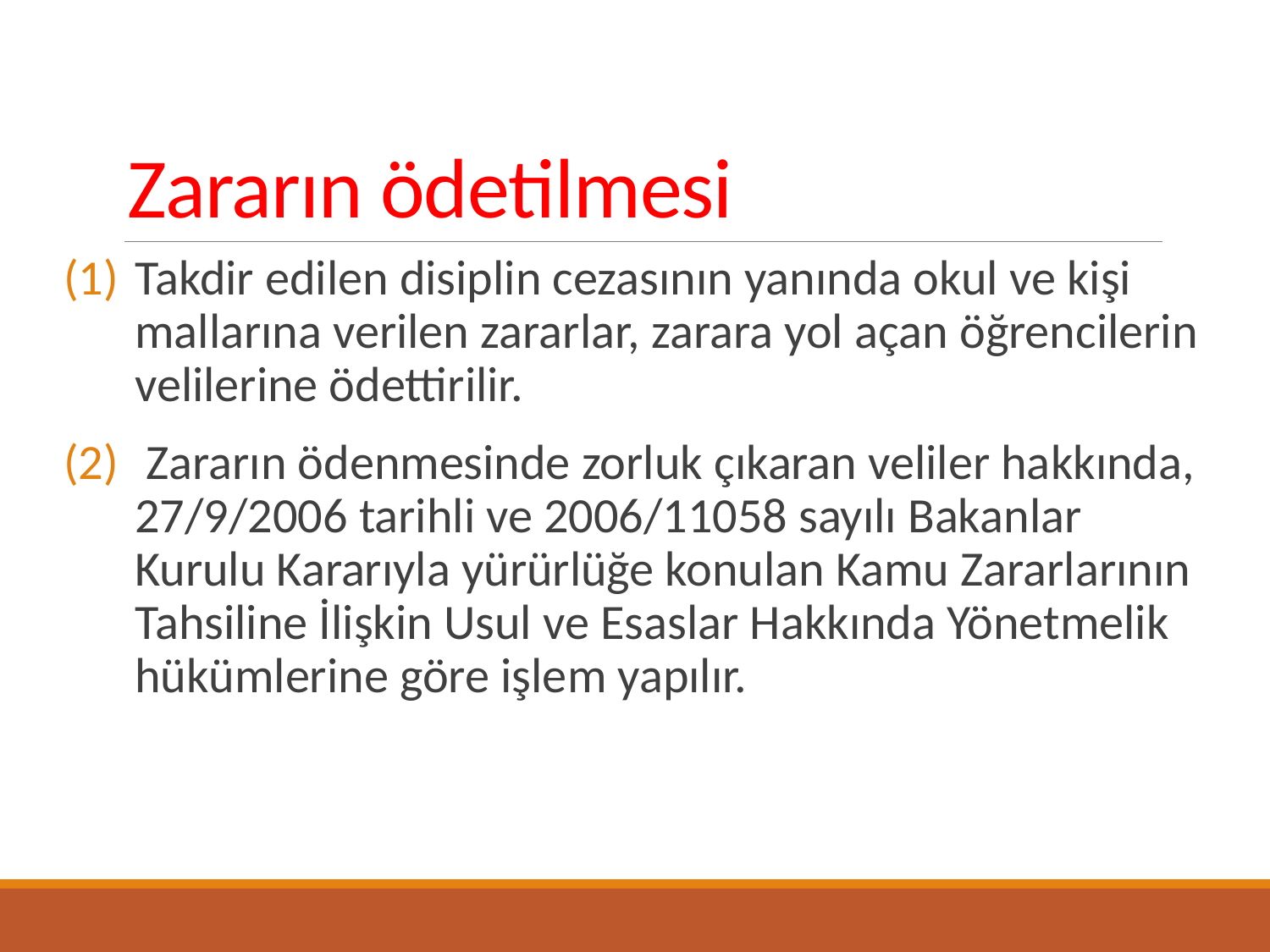

# Zararın ödetilmesi
Takdir edilen disiplin cezasının yanında okul ve kişi mallarına verilen zararlar, zarara yol açan öğrencilerin velilerine ödettirilir.
 Zararın ödenmesinde zorluk çıkaran veliler hakkında,  27/9/2006 tarihli ve 2006/11058 sayılı Bakanlar Kurulu Kararıyla yürürlüğe konulan Kamu Zararlarının Tahsiline İlişkin Usul ve Esaslar Hakkında Yönetmelik hükümlerine göre işlem yapılır.